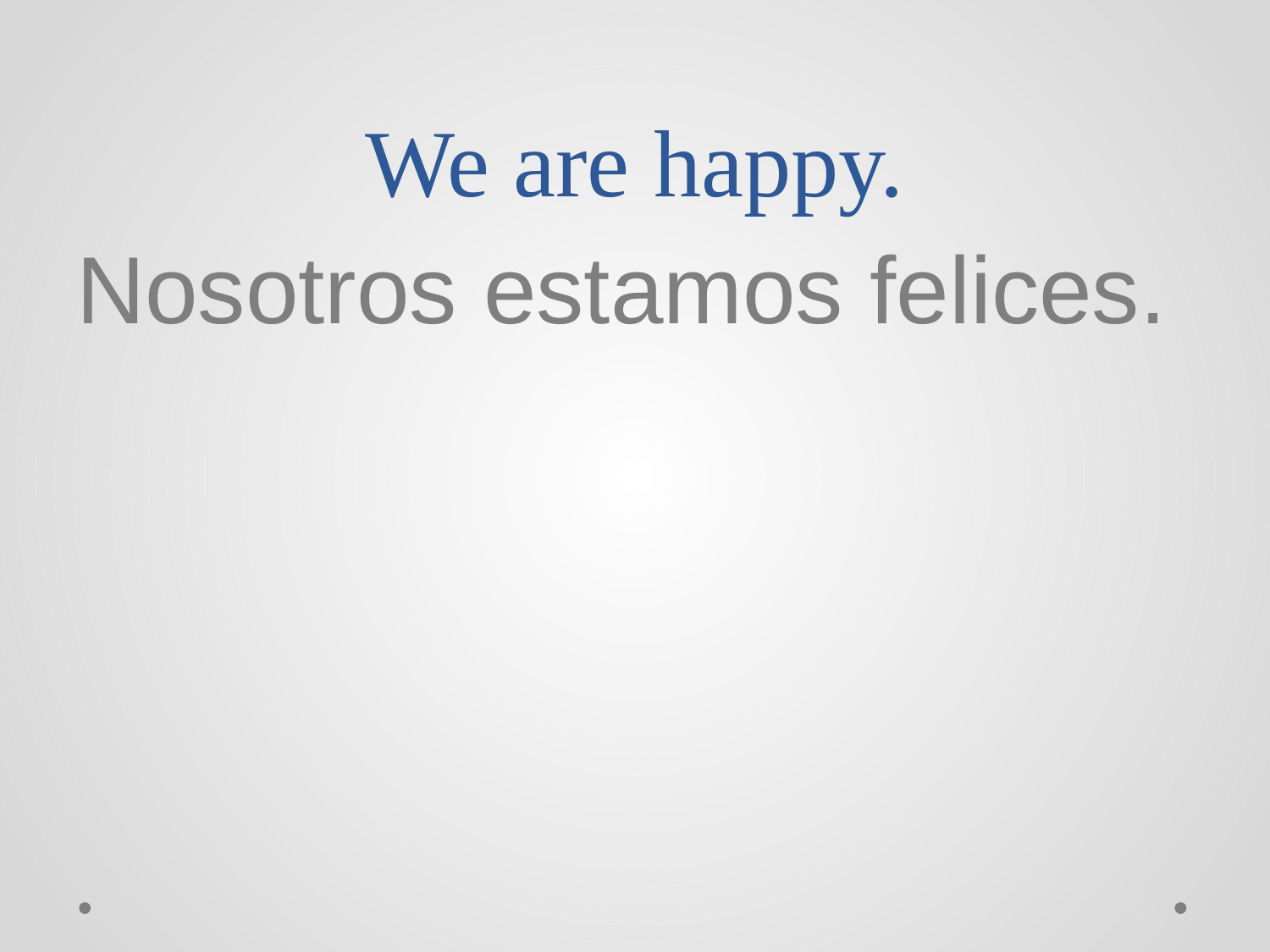

# We are happy.
Nosotros estamos felices.